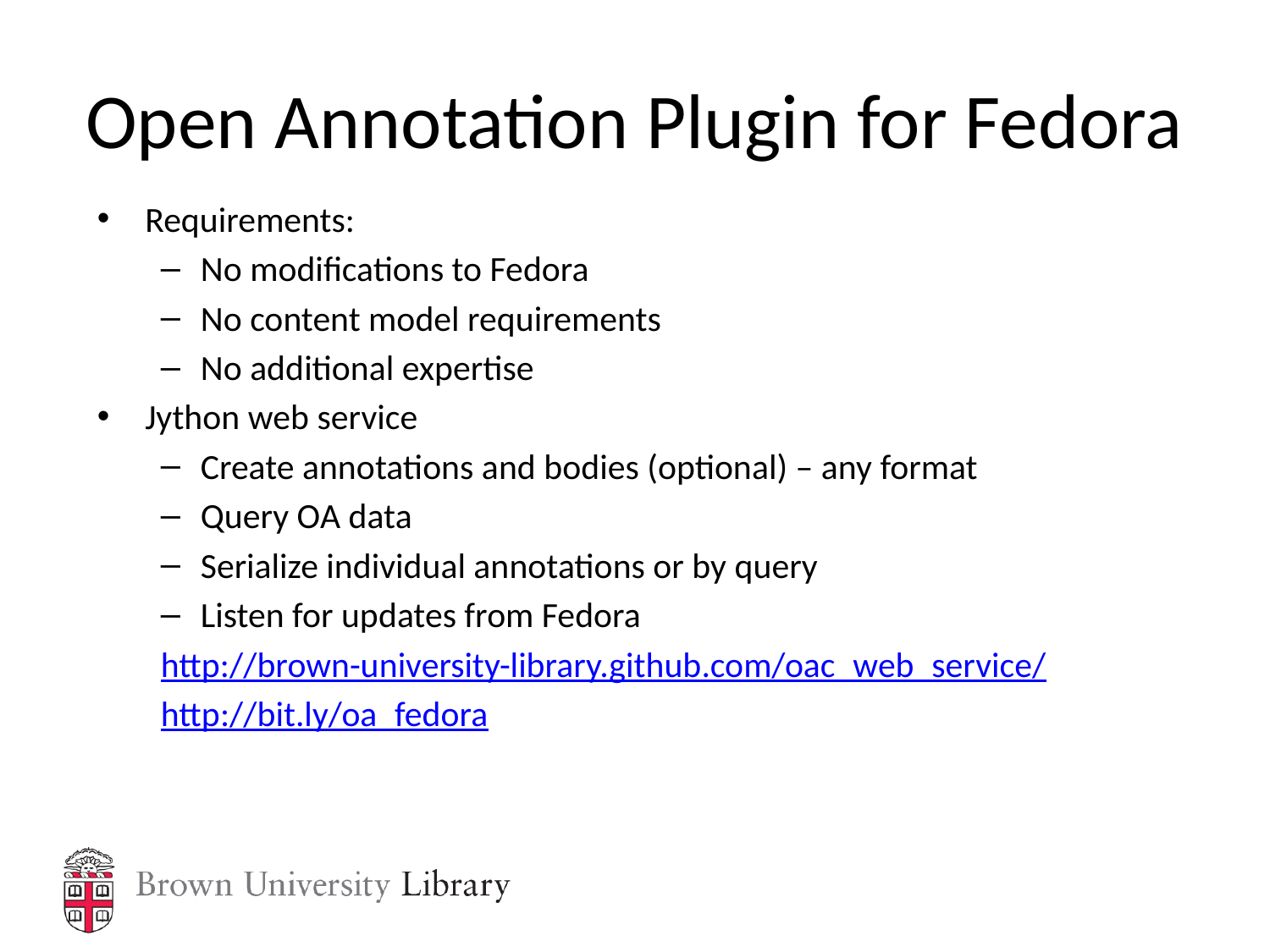

# Open Annotation Plugin for Fedora
Requirements:
No modifications to Fedora
No content model requirements
No additional expertise
Jython web service
Create annotations and bodies (optional) – any format
Query OA data
Serialize individual annotations or by query
Listen for updates from Fedora
http://brown-university-library.github.com/oac_web_service/
http://bit.ly/oa_fedora